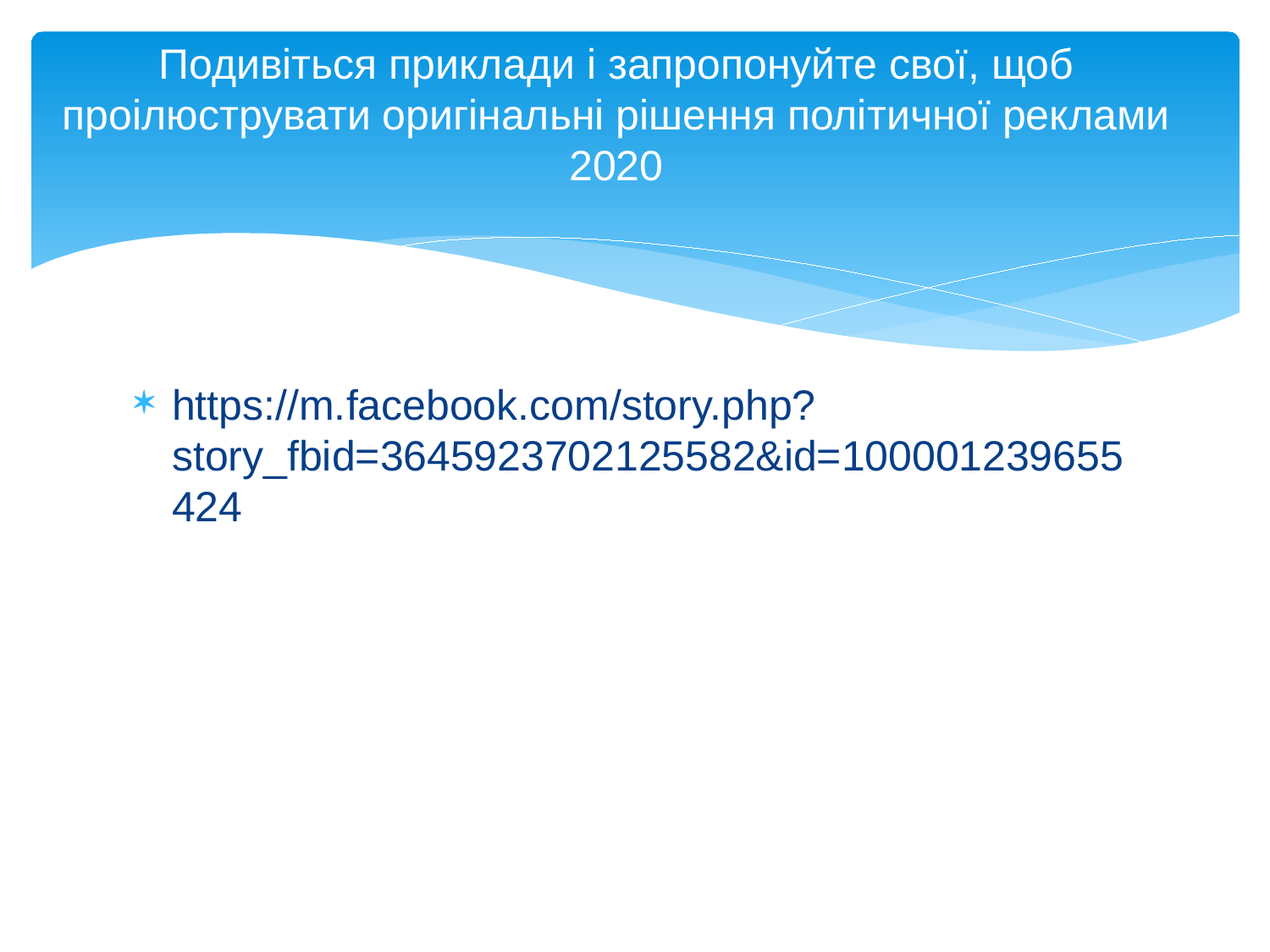

# Подивіться приклади і запропонуйте свої, щоб проілюструвати оригінальні рішення політичної реклами 2020
https://m.facebook.com/story.php?story_fbid=3645923702125582&id=100001239655424